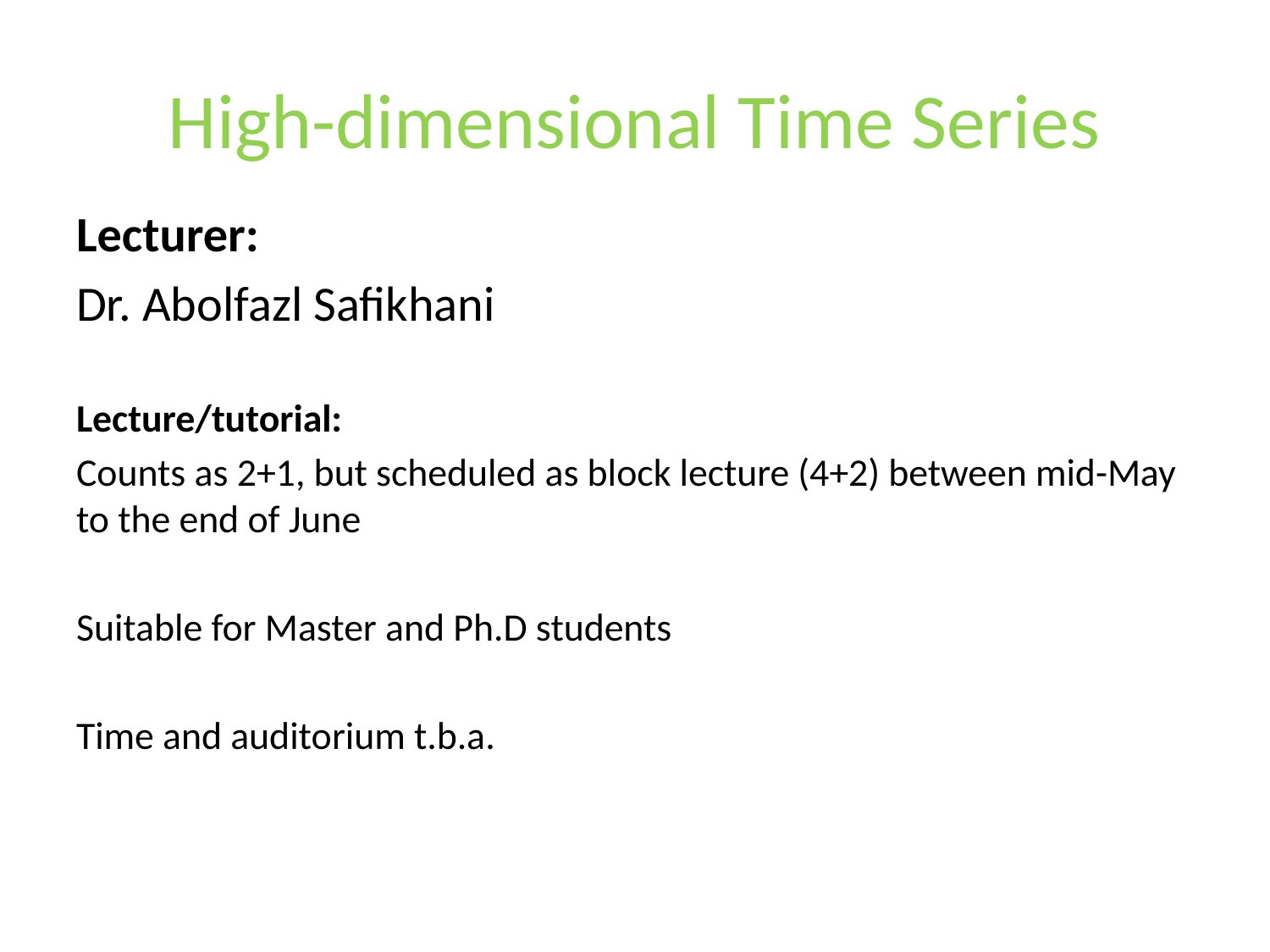

# High-dimensional Time Series
Lecturer:
Dr. Abolfazl Safikhani

Lecture/tutorial:
Counts as 2+1, but scheduled as block lecture (4+2) between mid-May to the end of June

Suitable for Master and Ph.D students

Time and auditorium t.b.a.